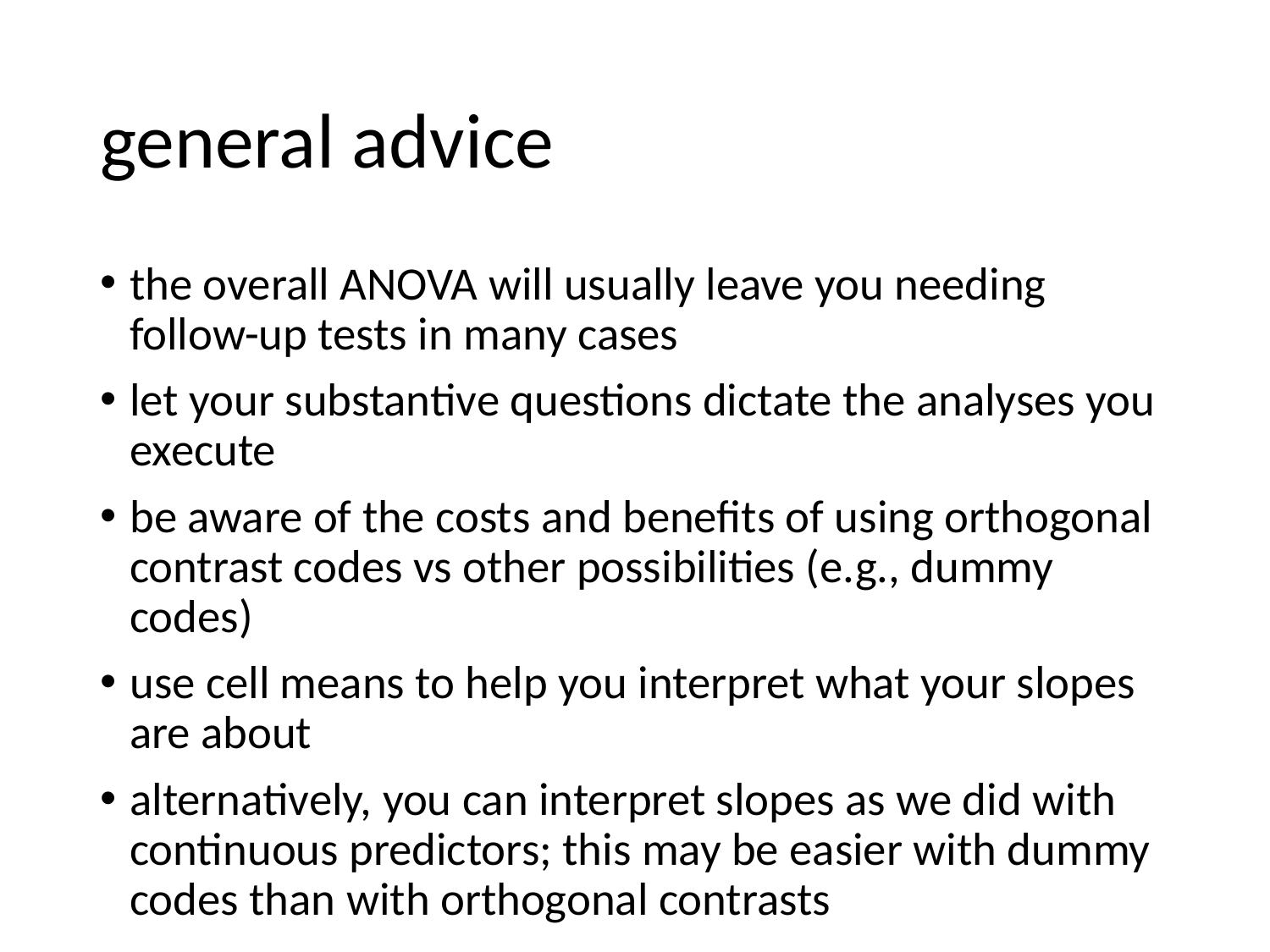

# general advice
the overall ANOVA will usually leave you needing follow-up tests in many cases
let your substantive questions dictate the analyses you execute
be aware of the costs and benefits of using orthogonal contrast codes vs other possibilities (e.g., dummy codes)
use cell means to help you interpret what your slopes are about
alternatively, you can interpret slopes as we did with continuous predictors; this may be easier with dummy codes than with orthogonal contrasts